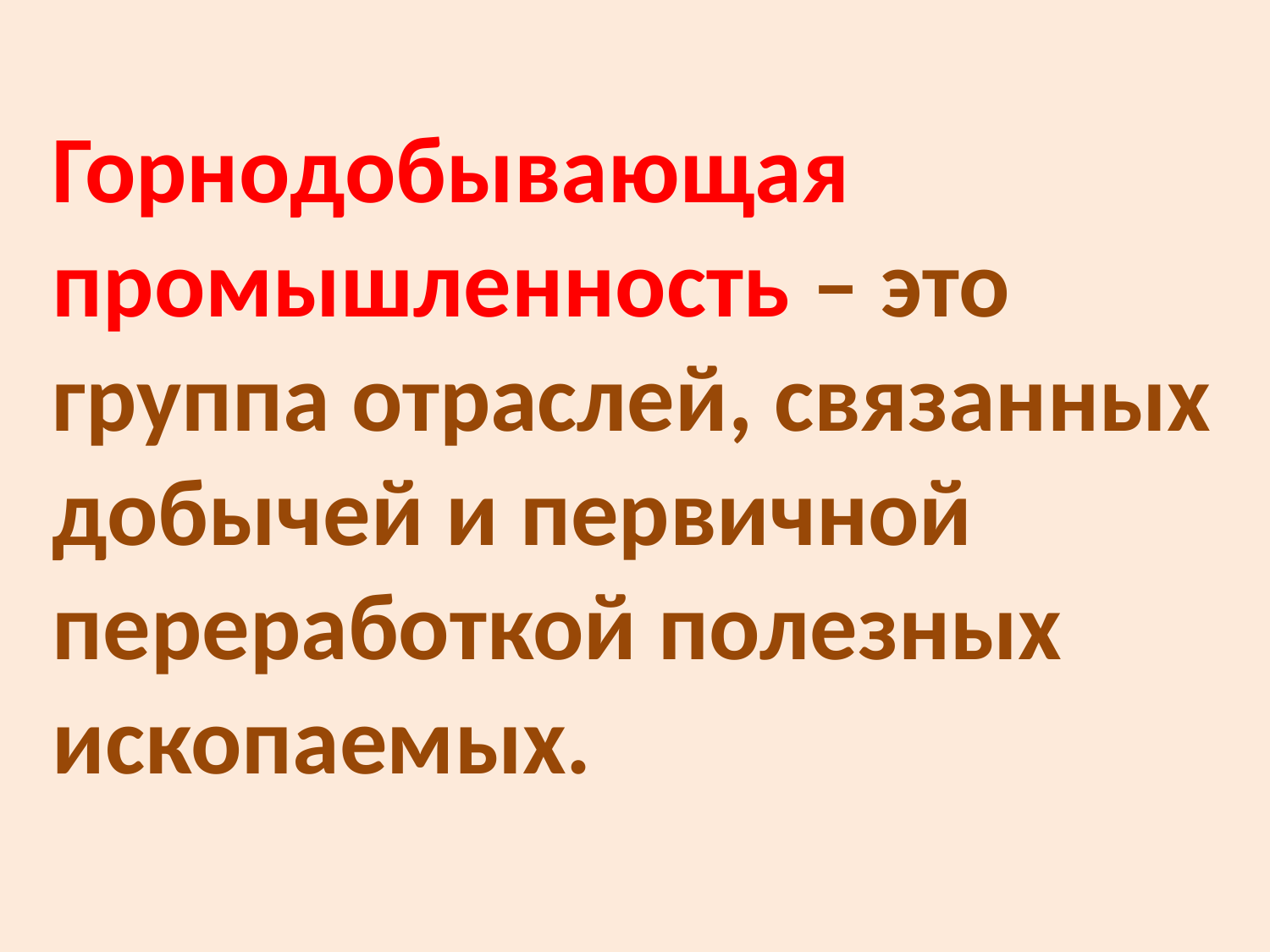

# Горнодобывающая промышленность – это группа отраслей, связанных добычей и первичной переработкой полезных ископаемых.